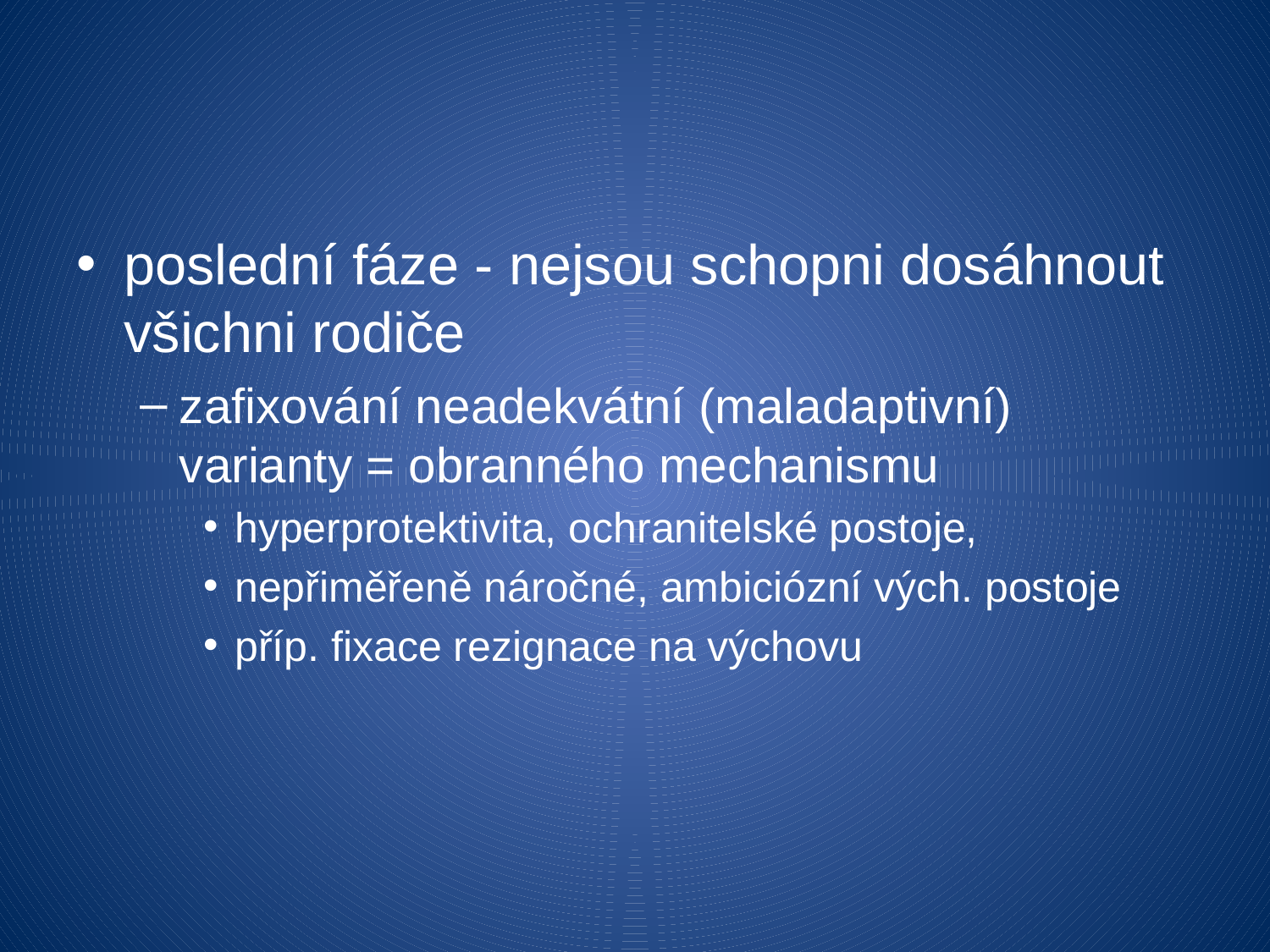

#
poslední fáze - nejsou schopni dosáhnout všichni rodiče
zafixování neadekvátní (maladaptivní) varianty = obranného mechanismu
hyperprotektivita, ochranitelské postoje,
nepřiměřeně náročné, ambiciózní vých. postoje
příp. fixace rezignace na výchovu